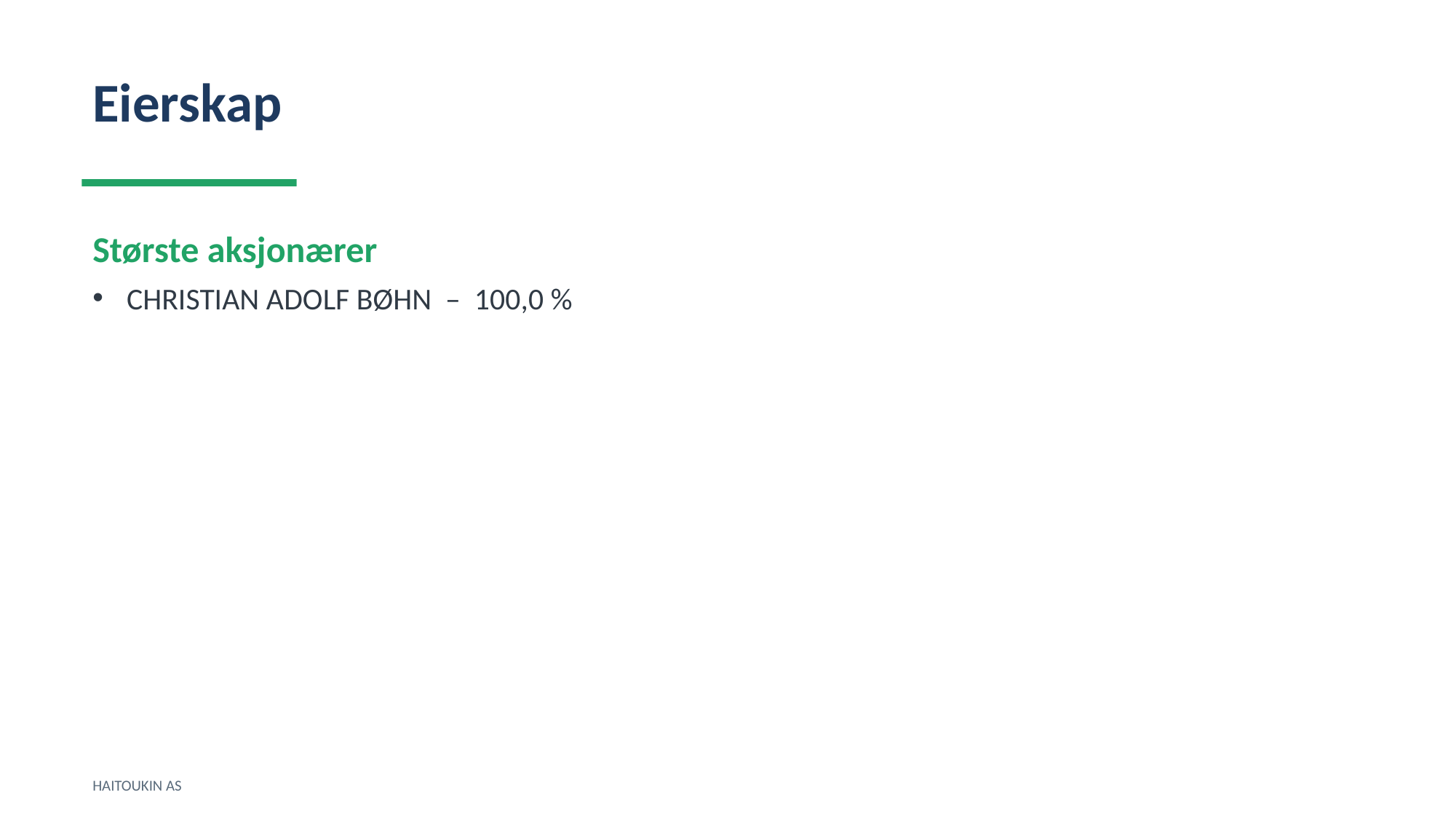

Eierskap

Største aksjonærer
CHRISTIAN ADOLF BØHN  –  100,0 %
HAITOUKIN AS